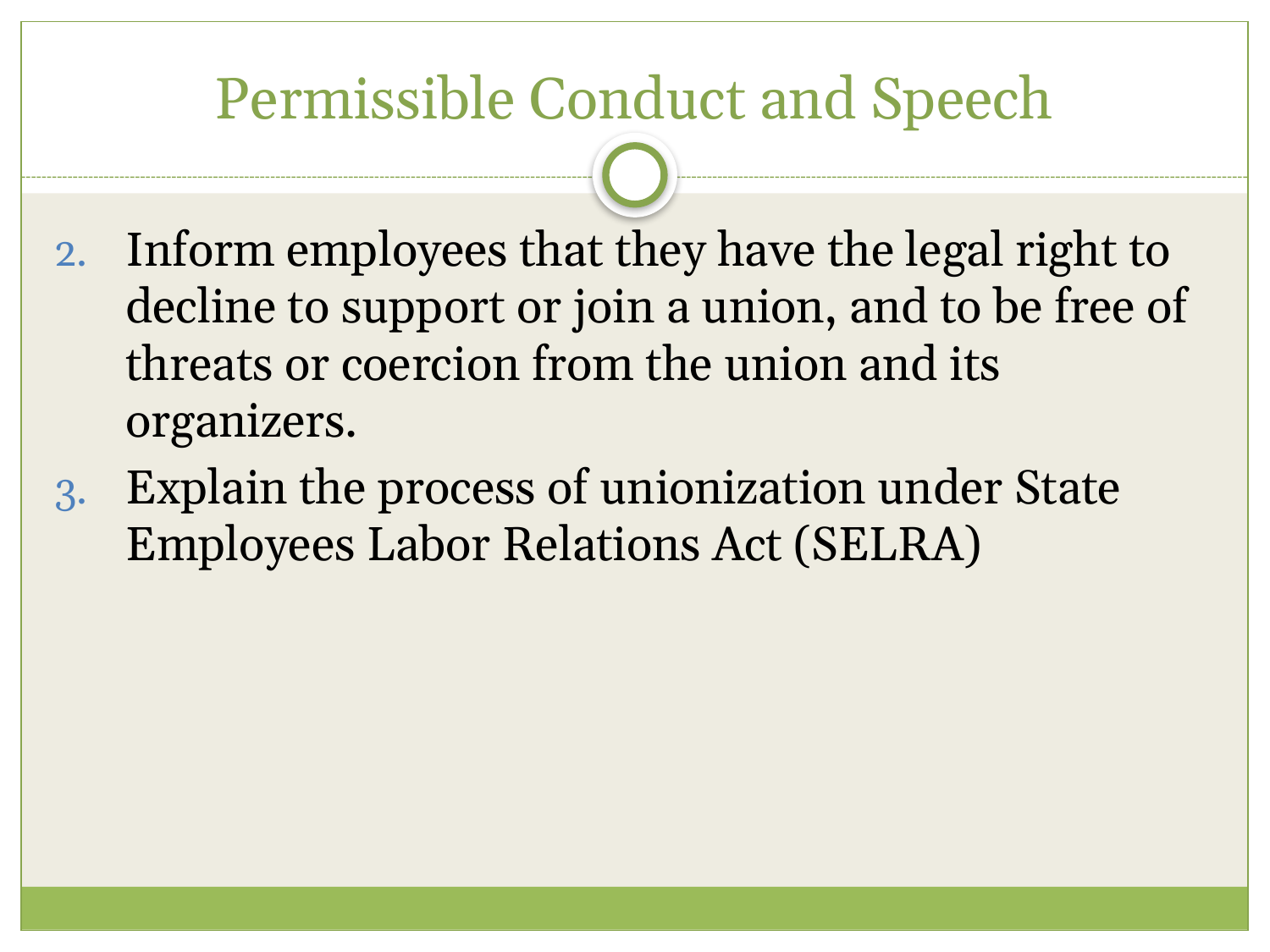

# Permissible Conduct and Speech
Inform employees that they have the legal right to decline to support or join a union, and to be free of threats or coercion from the union and its organizers.
Explain the process of unionization under State Employees Labor Relations Act (SELRA)